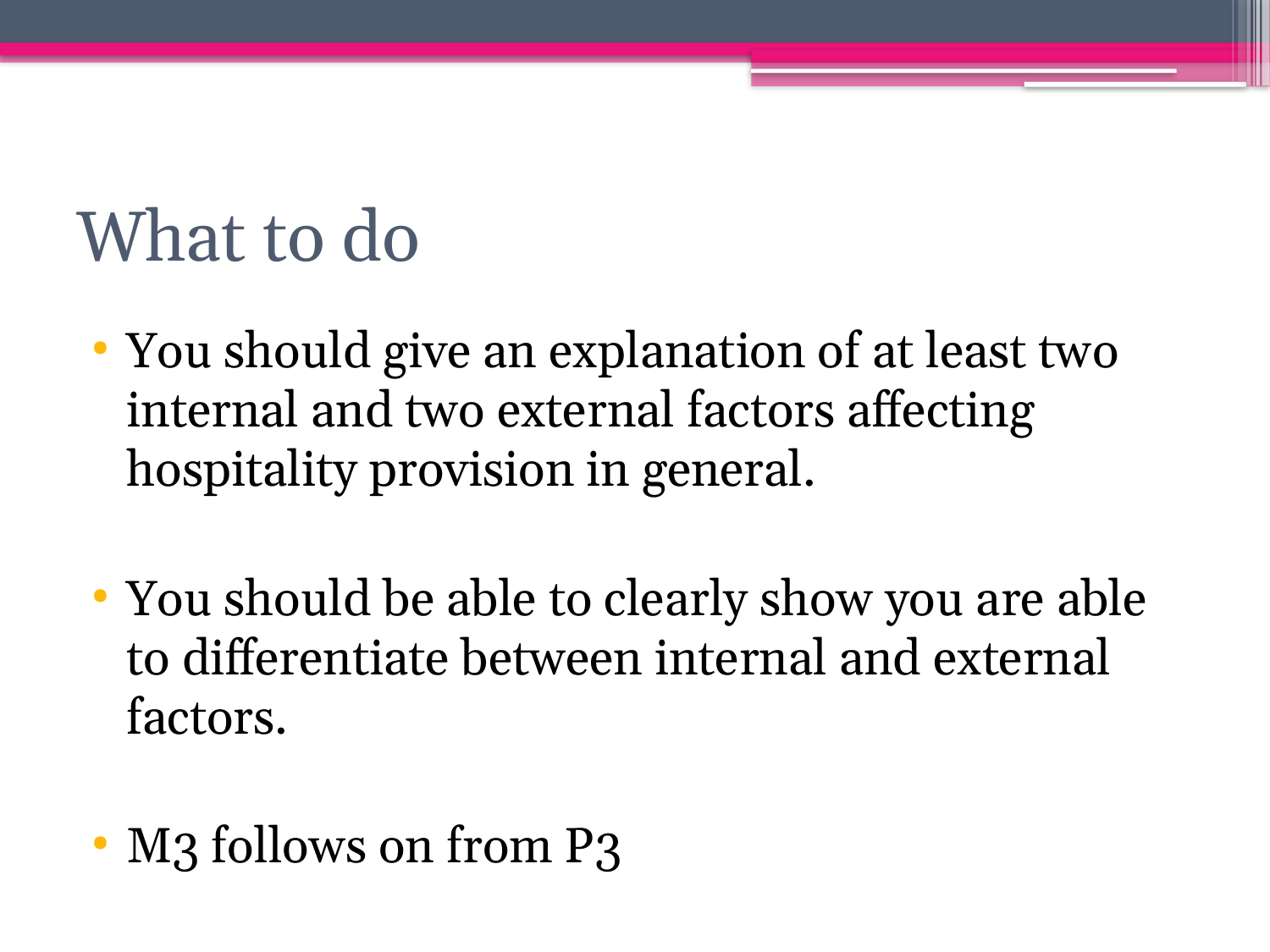

# What to do
You should give an explanation of at least two internal and two external factors affecting hospitality provision in general.

You should be able to clearly show you are able to differentiate between internal and external factors.

M3 follows on from P3